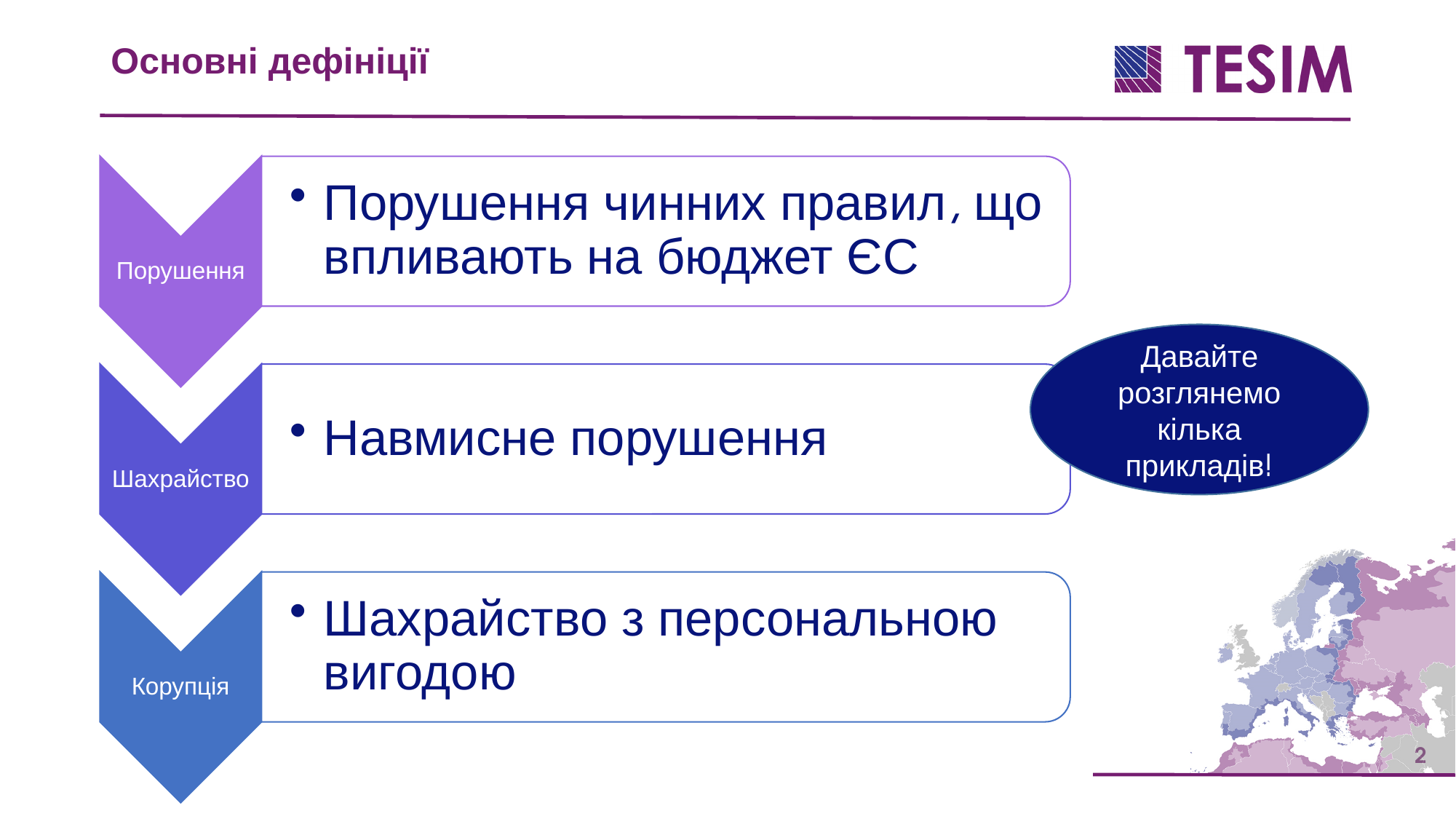

Основні дефініції
Порушення
Порушення чинних правил, що впливають на бюджет ЄС
Шахрайство
Навмисне порушення
Корупція
Шахрайство з персональною вигодою
Давайте розглянемо кілька прикладів!